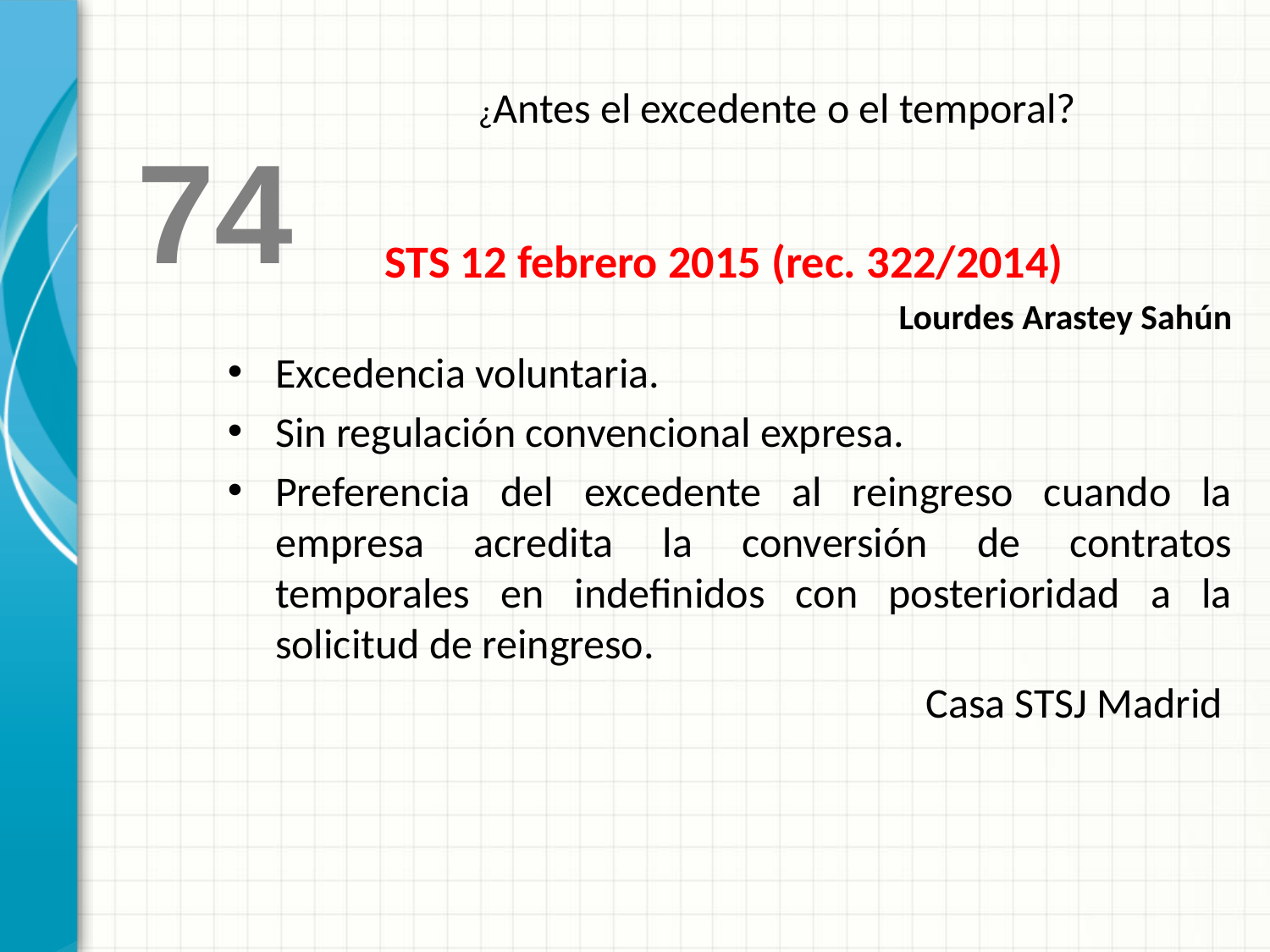

¿Antes el excedente o el temporal?
 74
STS 12 febrero 2015 (rec. 322/2014)
Lourdes Arastey Sahún
Excedencia voluntaria.
Sin regulación convencional expresa.
Preferencia del excedente al reingreso cuando la empresa acredita la conversión de contratos temporales en indefinidos con posterioridad a la solicitud de reingreso.
Casa STSJ Madrid